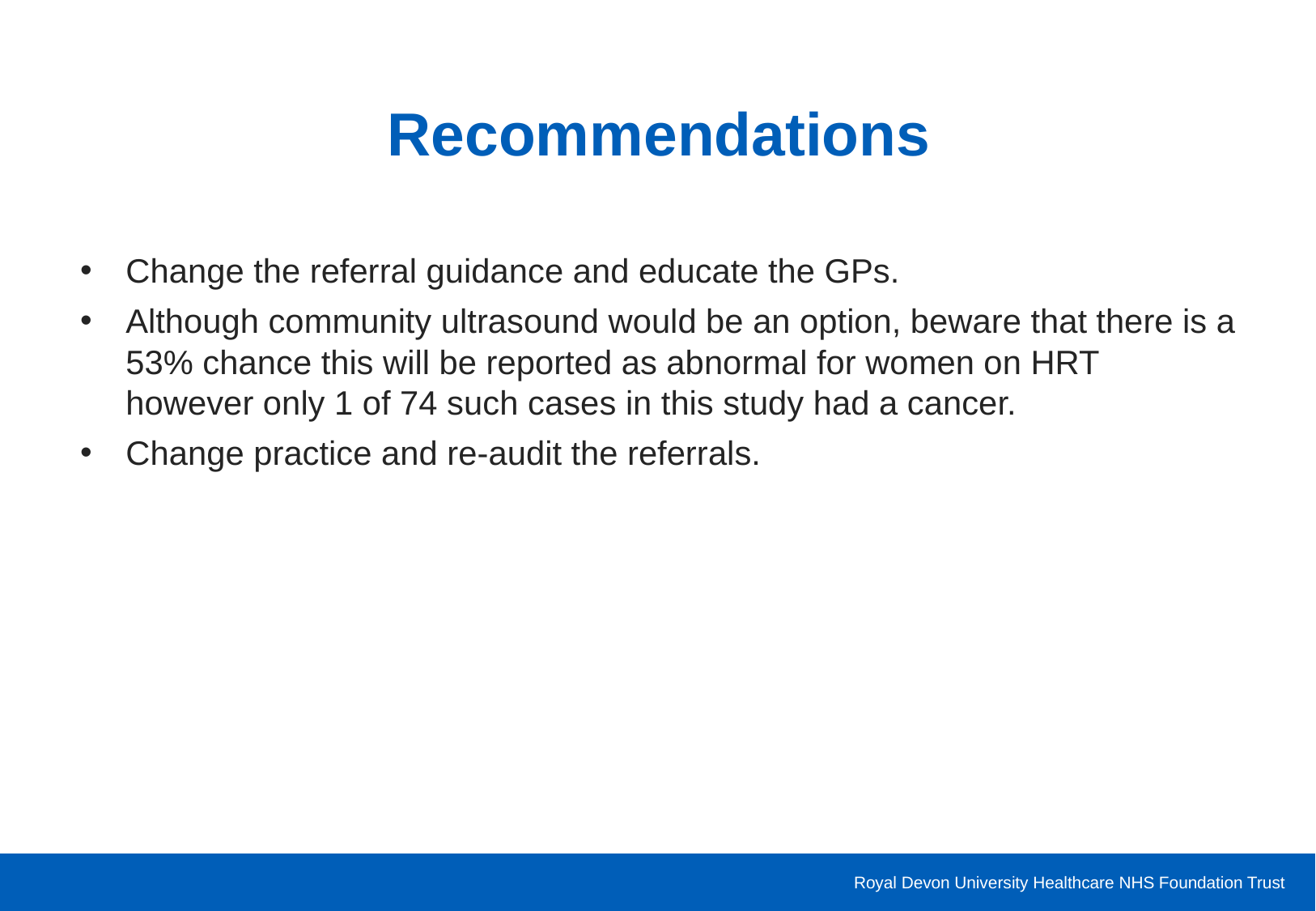

# Recommendations
Change the referral guidance and educate the GPs.
Although community ultrasound would be an option, beware that there is a 53% chance this will be reported as abnormal for women on HRT however only 1 of 74 such cases in this study had a cancer.
Change practice and re-audit the referrals.